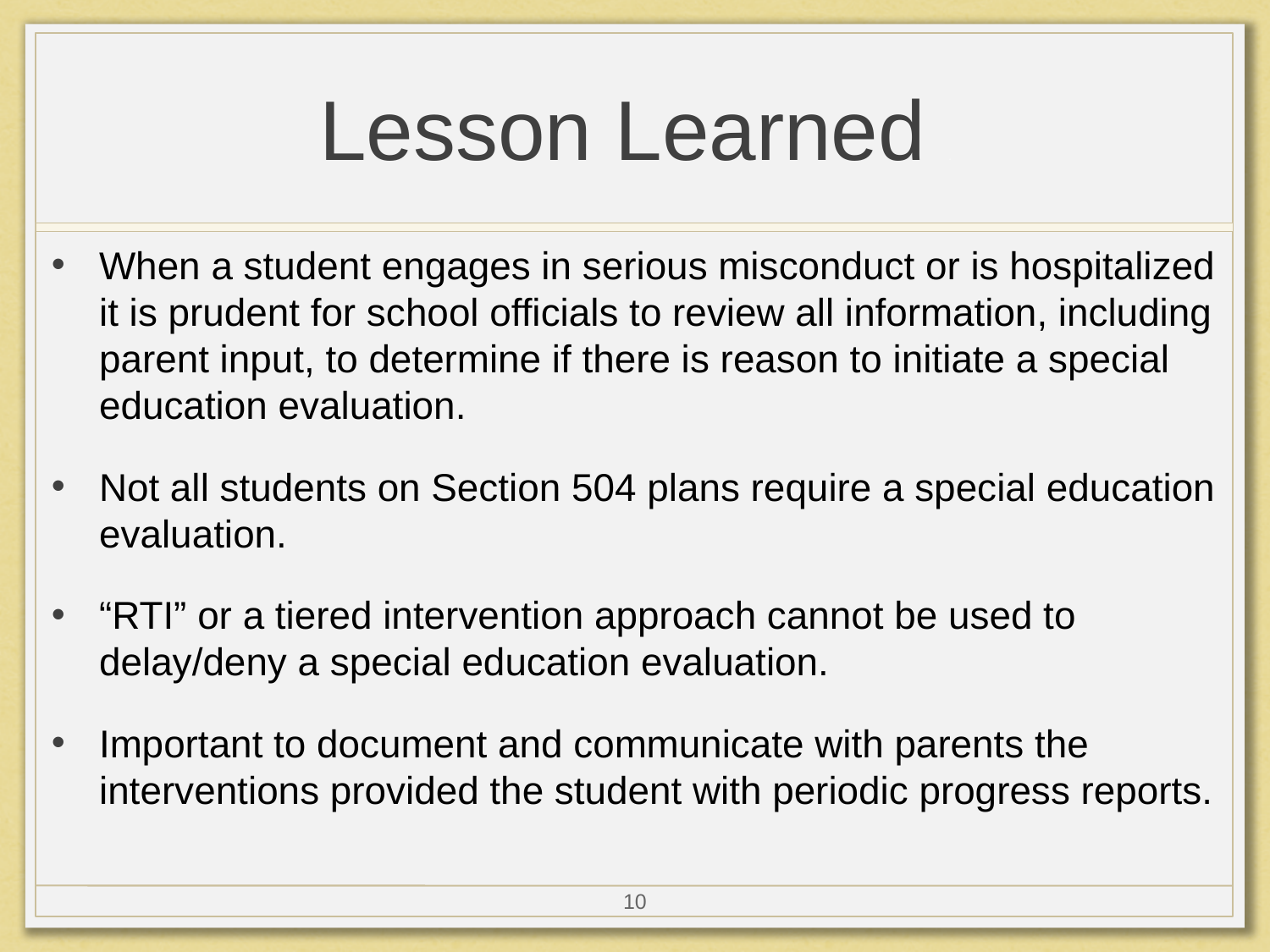

# Lesson Learned #2
When a student engages in serious misconduct or is hospitalized it is prudent for school officials to review all information, including parent input, to determine if there is reason to initiate a special education evaluation.
Not all students on Section 504 plans require a special education evaluation.
“RTI” or a tiered intervention approach cannot be used to delay/deny a special education evaluation.
Important to document and communicate with parents the interventions provided the student with periodic progress reports.
10